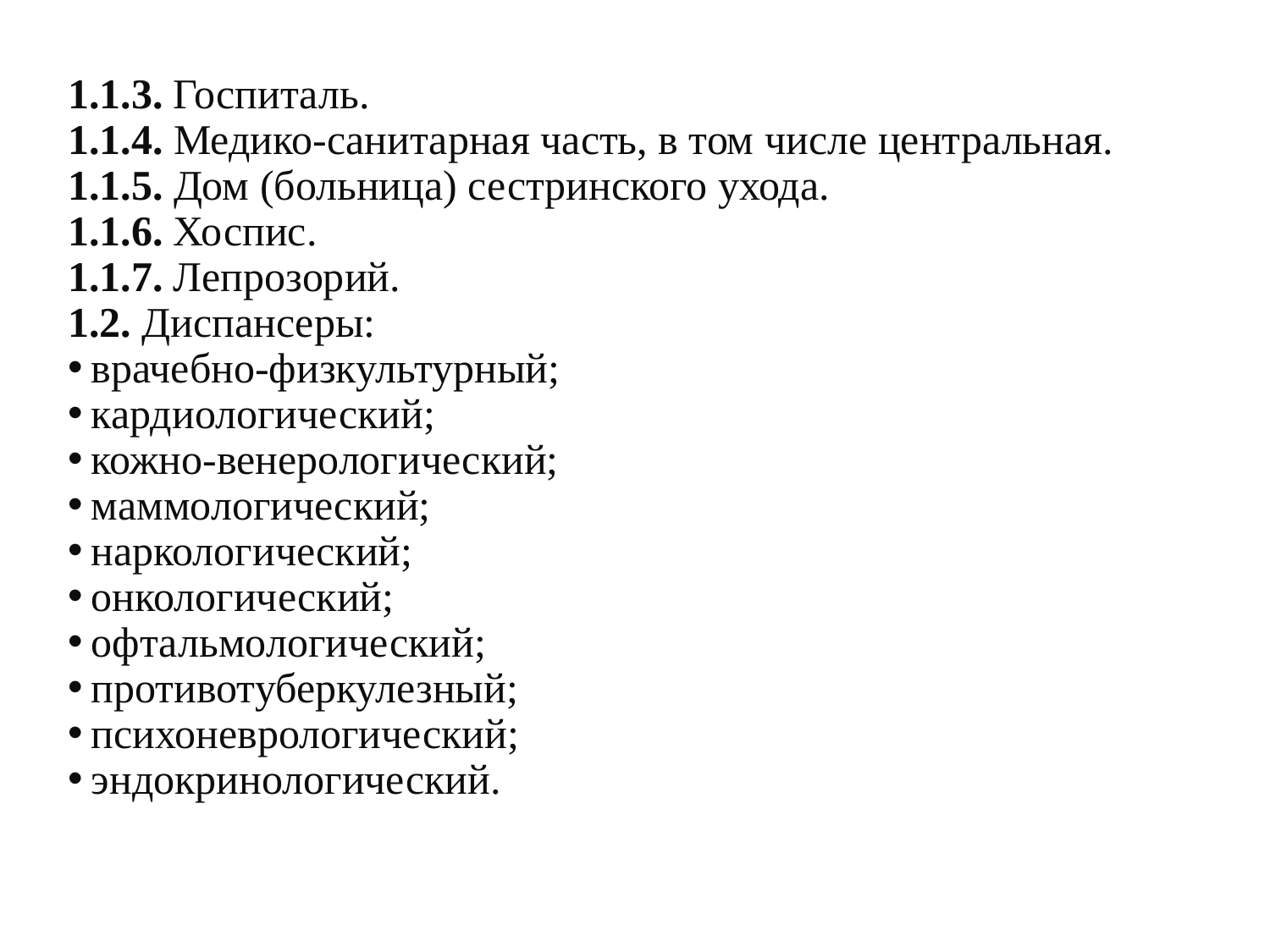

1.1.3. Госпиталь.
1.1.4. Медико-санитарная часть, в том числе центральная.
1.1.5. Дом (больница) сестринского ухода.
1.1.6. Хоспис.
1.1.7. Лепрозорий.
1.2. Диспансеры:
врачебно-физкультурный;
кардиологический;
кожно-венерологический;
маммологический;
наркологический;
онкологический;
офтальмологический;
противотуберкулезный;
психоневрологический;
эндокринологический.